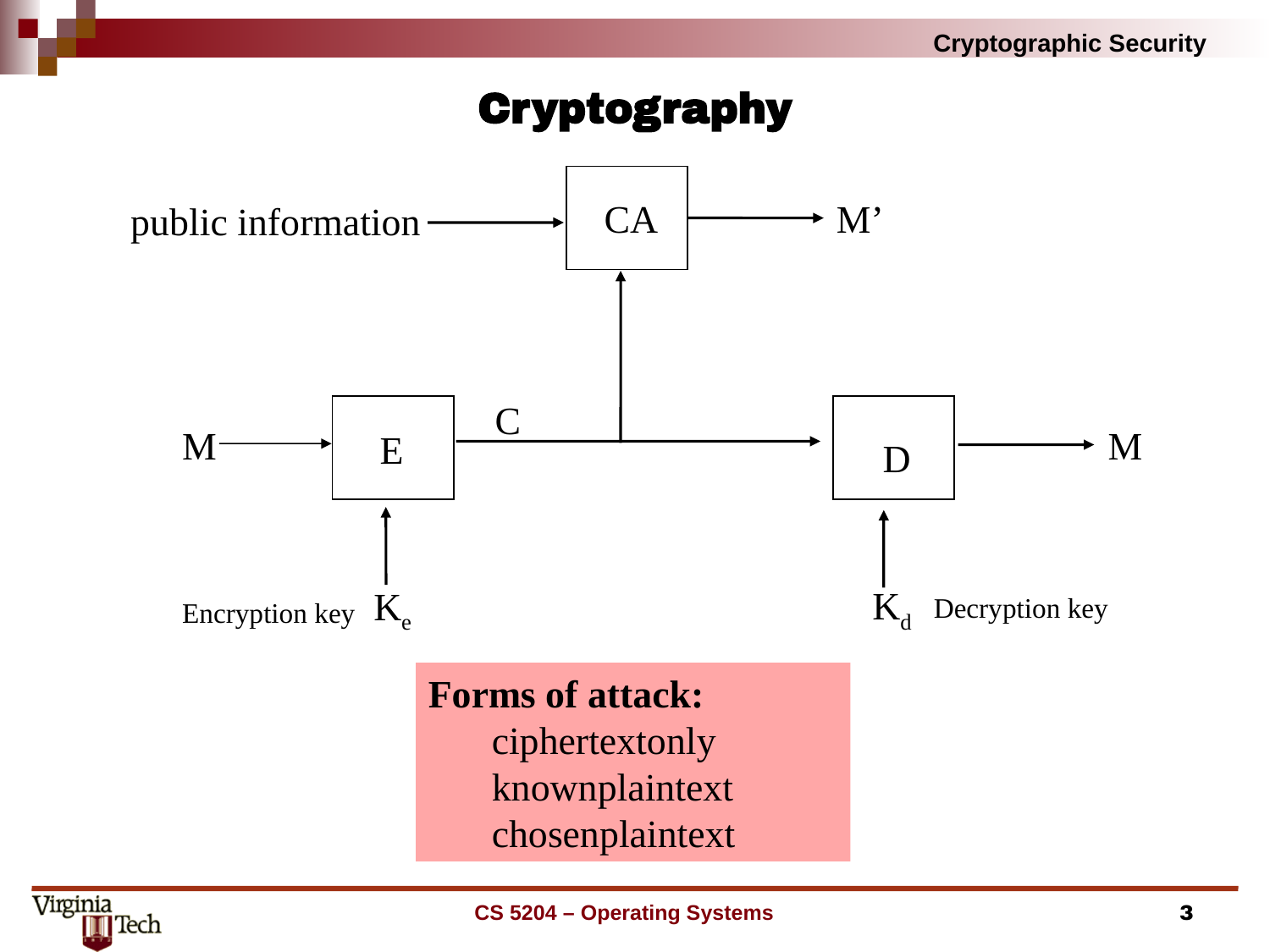

# Cryptography

CA
M’
public information

C

M
M
E
D

Kd
Ke
Decryption key
Encryption key
Forms of attack:
ciphertext­only
known­plaintext
chosen­plaintext
CS 5204 – Operating Systems
3